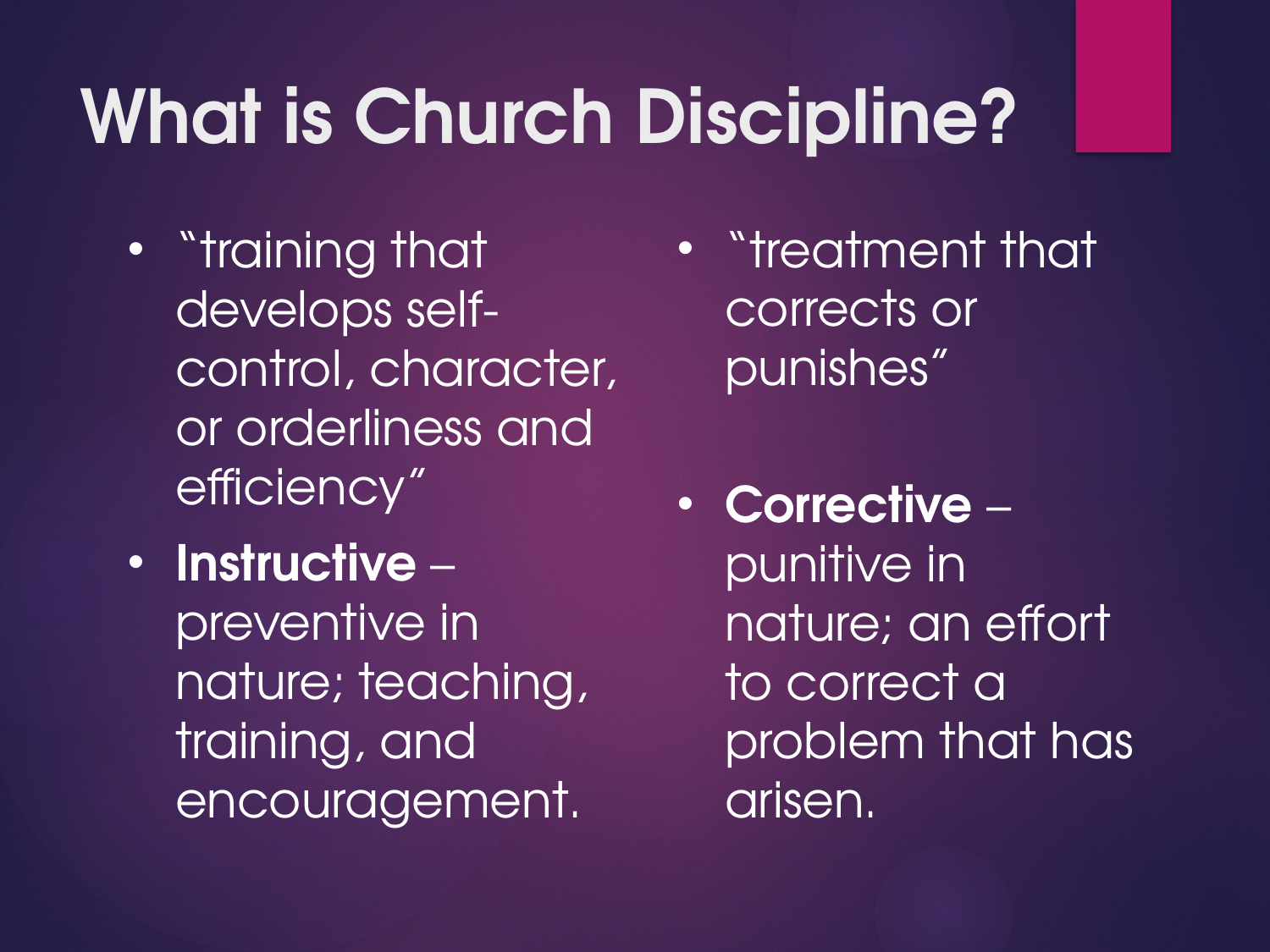

# What is Church Discipline?
“treatment that corrects or punishes”

Corrective – punitive in nature; an effort to correct a problem that has arisen.
“training that develops self-control, character, or orderliness and efficiency”
Instructive – preventive in nature; teaching, training, and encouragement.